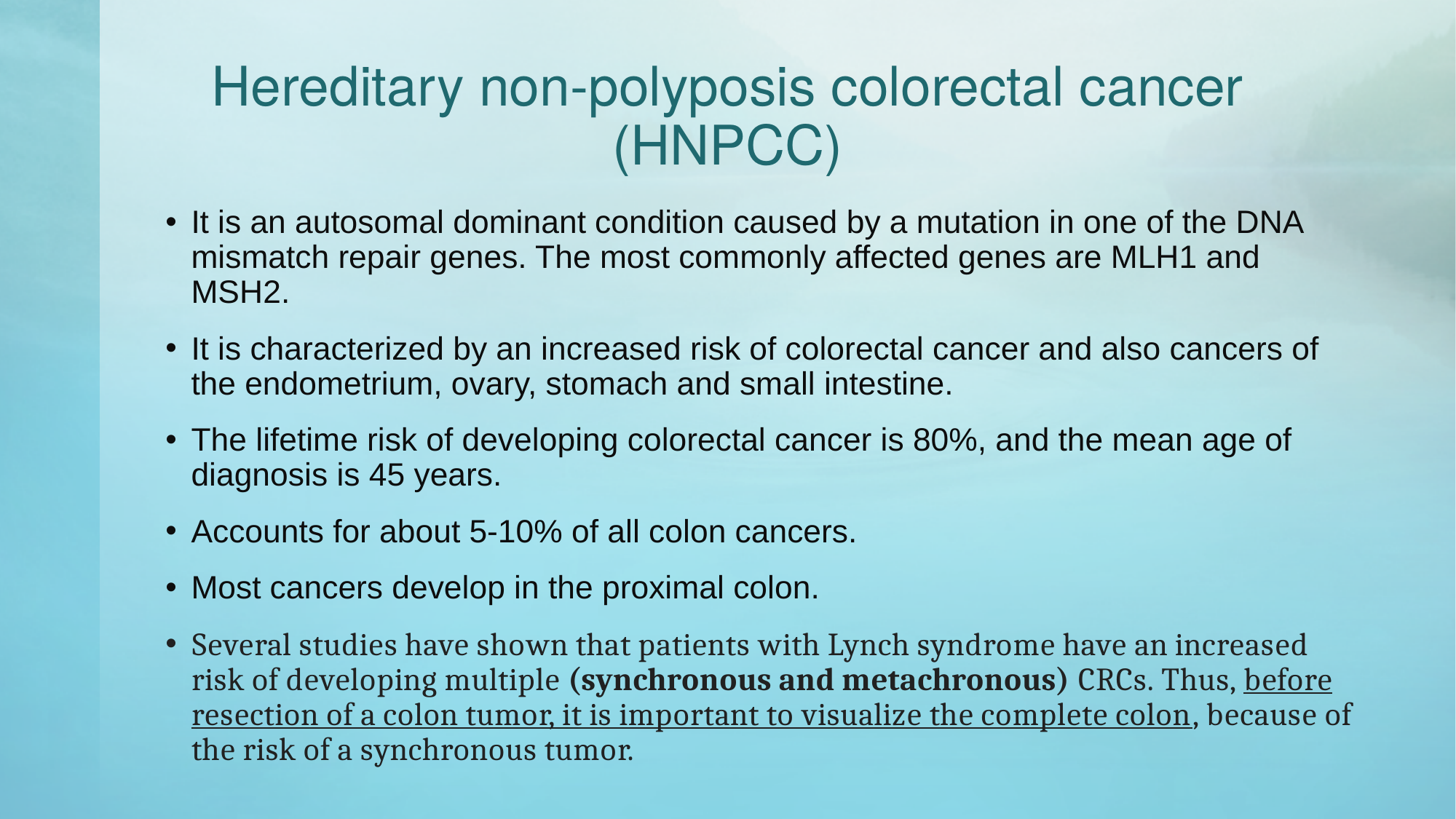

# Hereditary non-polyposis colorectal cancer (HNPCC)
It is an autosomal dominant condition caused by a mutation in one of the DNA mismatch repair genes. The most commonly affected genes are MLH1 and MSH2.
It is characterized by an increased risk of colorectal cancer and also cancers of the endometrium, ovary, stomach and small intestine.
The lifetime risk of developing colorectal cancer is 80%, and the mean age of diagnosis is 45 years.
Accounts for about 5-10% of all colon cancers.
Most cancers develop in the proximal colon.
Several studies have shown that patients with Lynch syndrome have an increased risk of developing multiple (synchronous and metachronous) CRCs. Thus, before resection of a colon tumor, it is important to visualize the complete colon, because of the risk of a synchronous tumor.